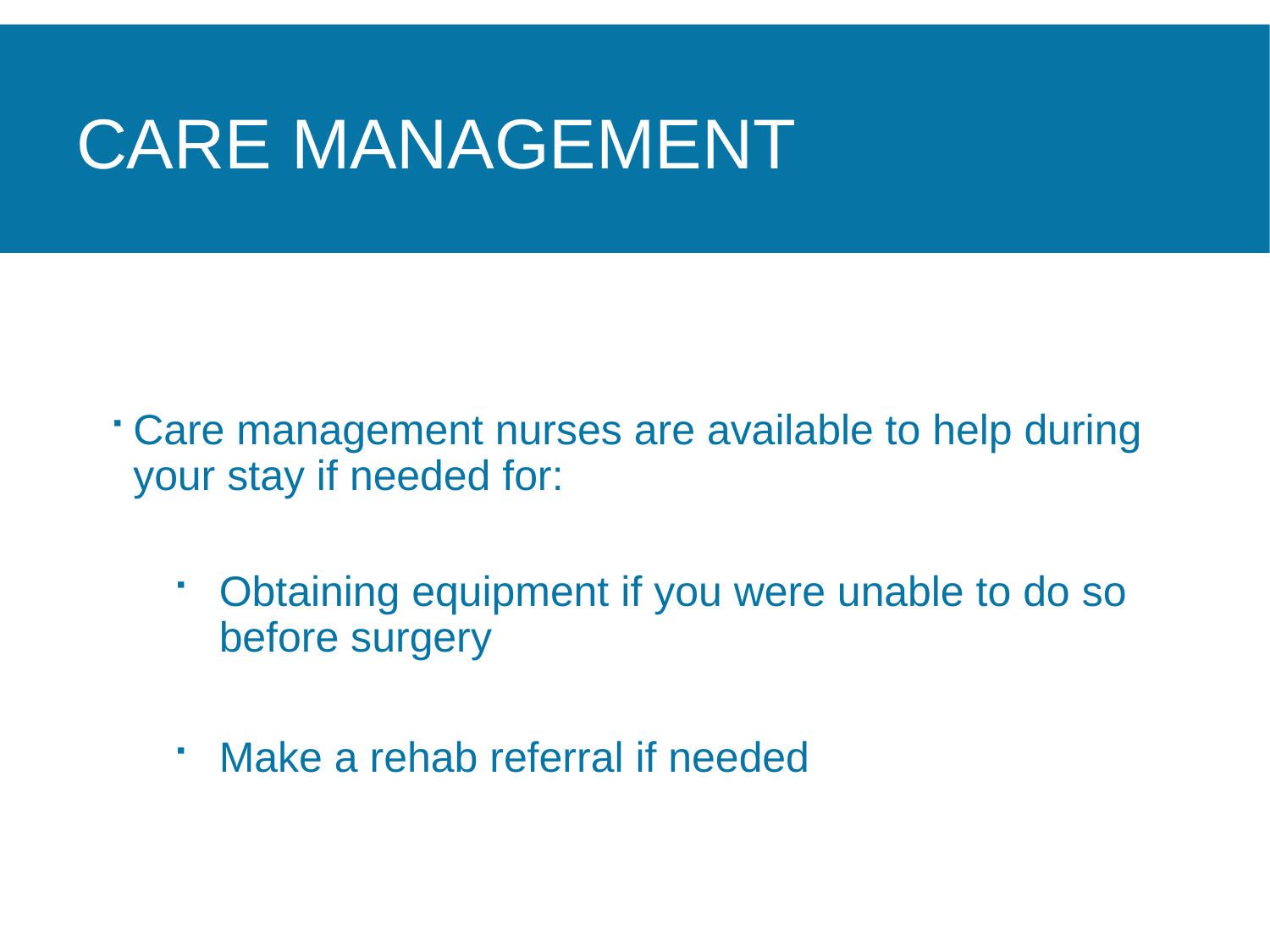

# Care Management
Care management nurses are available to help during your stay if needed for:

Obtaining equipment if you were unable to do so before surgery

Make a rehab referral if needed